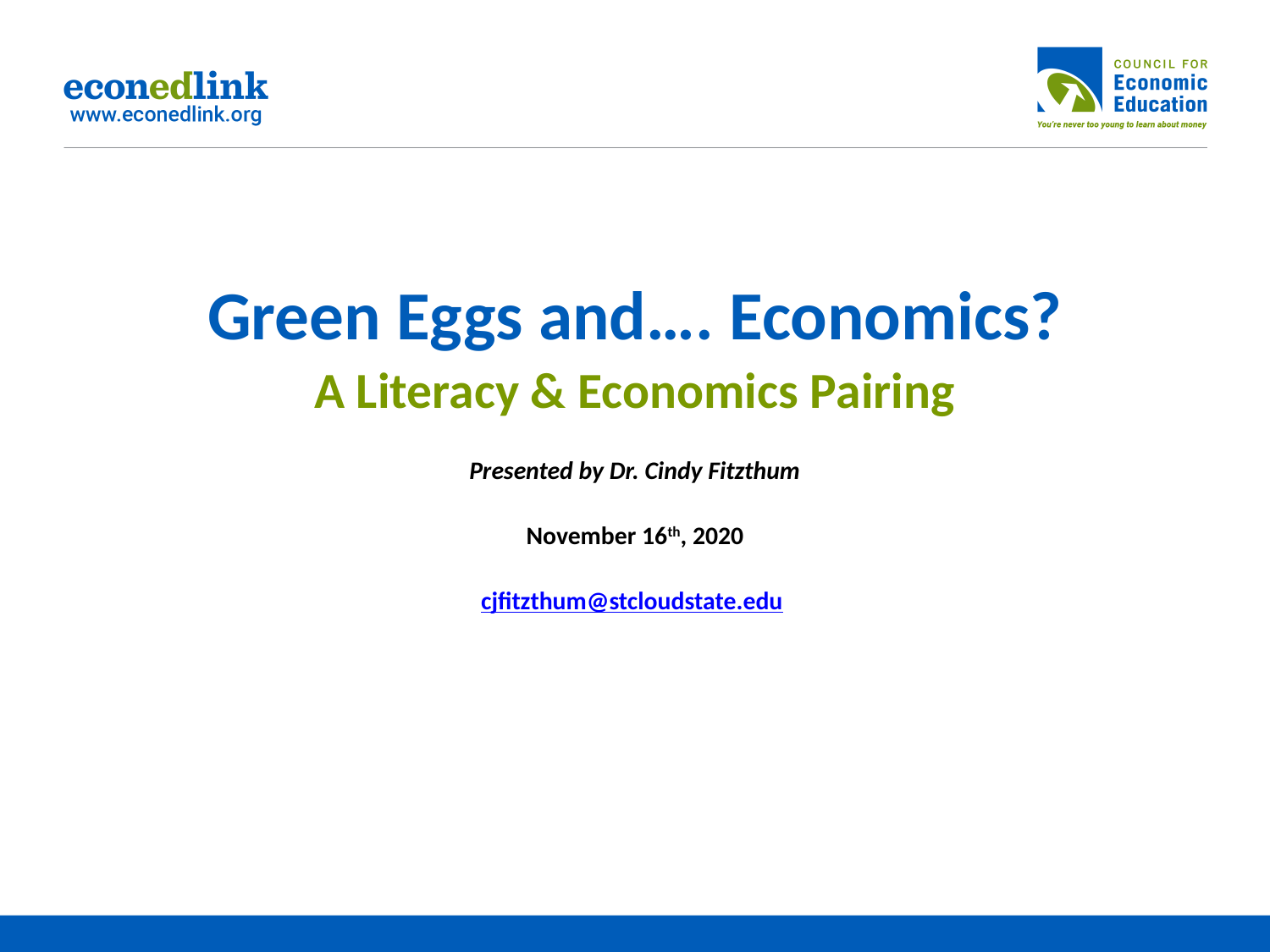

# Green Eggs and…. Economics? A Literacy & Economics Pairing Presented by Dr. Cindy Fitzthum November 16th, 2020 cjfitzthum@stcloudstate.edu